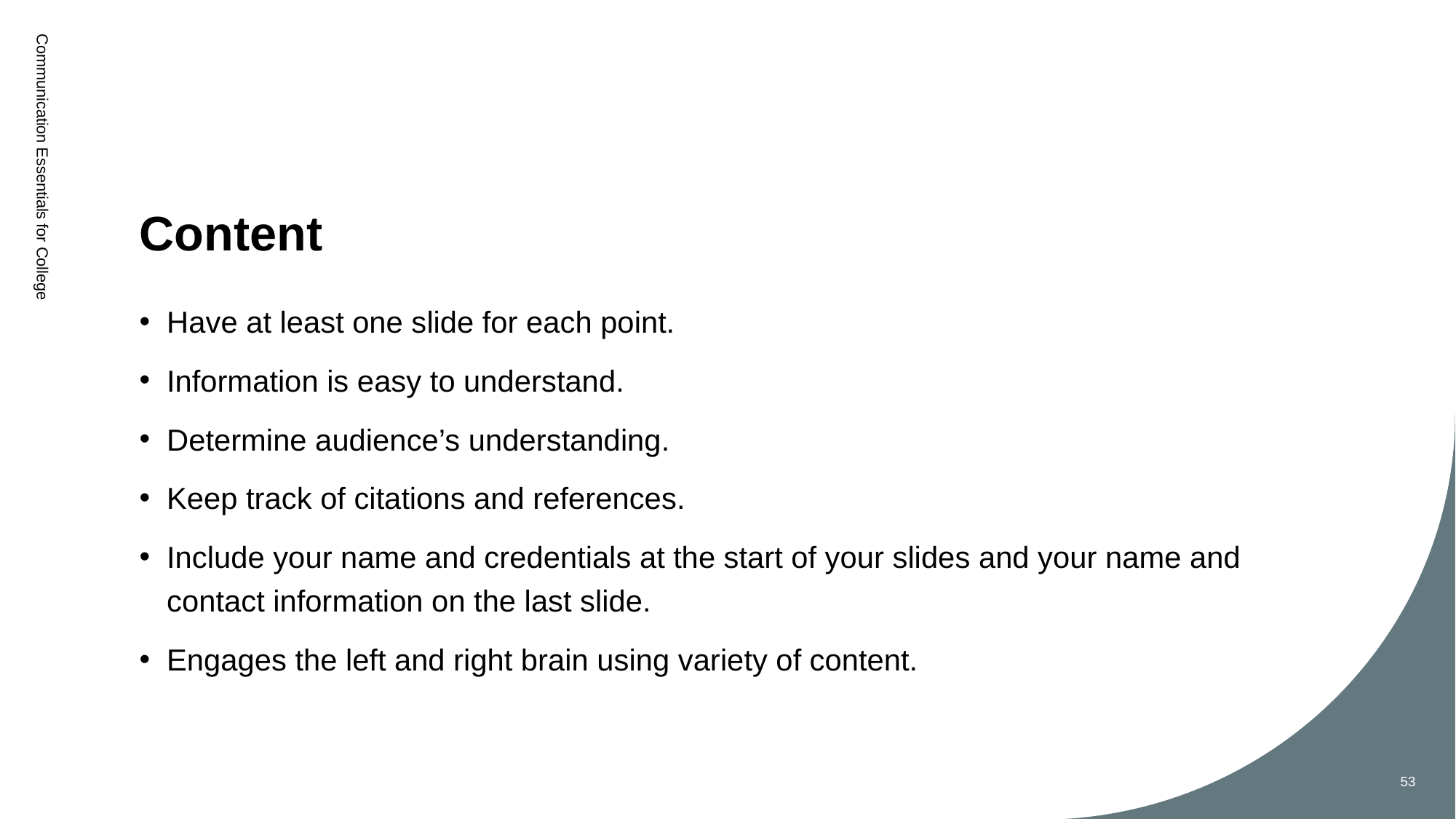

# Content
Communication Essentials for College
Have at least one slide for each point.
Information is easy to understand.
Determine audience’s understanding.
Keep track of citations and references.
Include your name and credentials at the start of your slides and your name and contact information on the last slide.
Engages the left and right brain using variety of content.

53